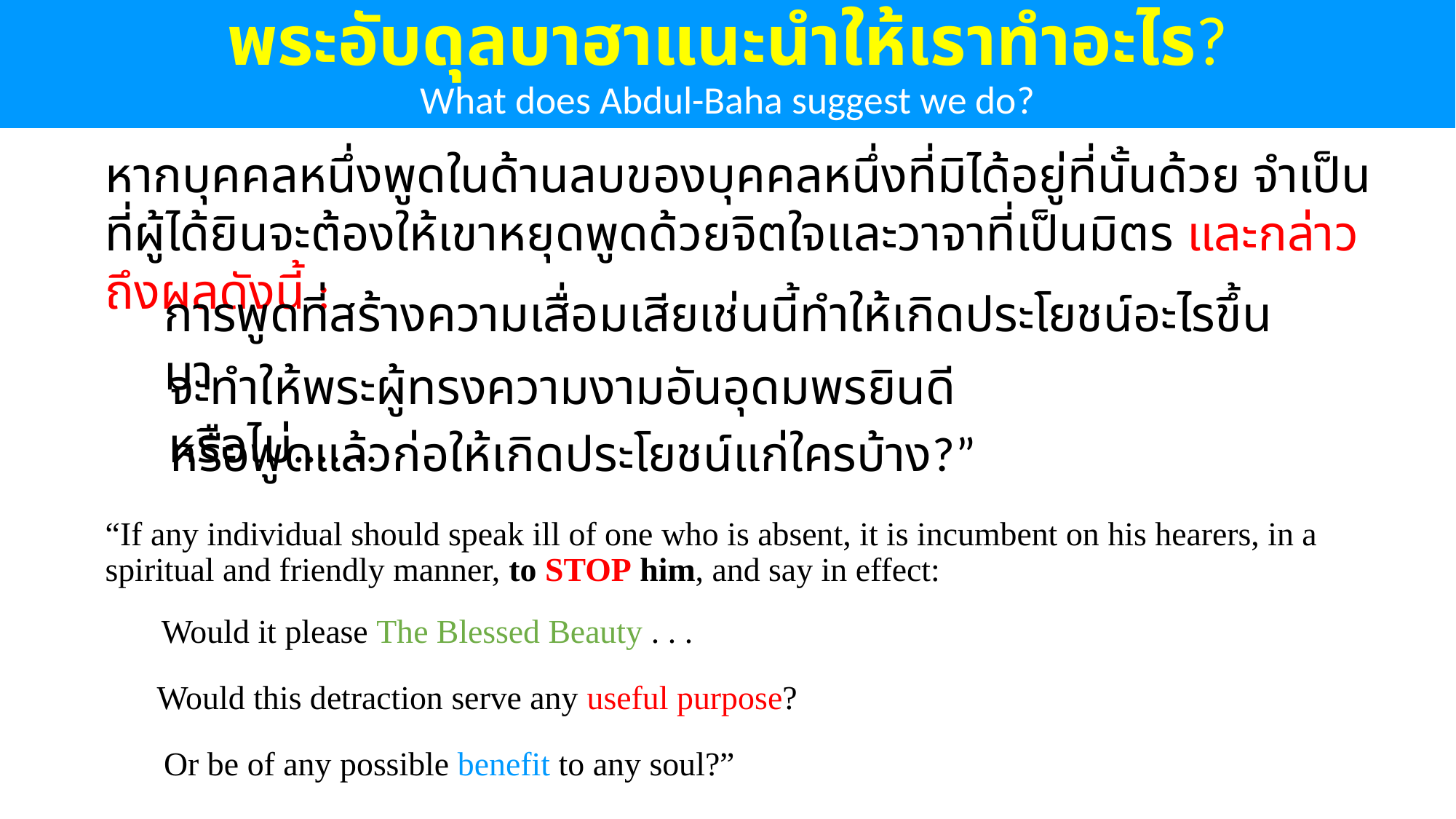

# พระอับดุลบาฮาแนะนำให้เราทำอะไร? What does Abdul-Baha suggest we do?
หากบุคคลหนึ่งพูดในด้านลบของบุคคลหนึ่งที่มิได้อยู่ที่นั้นด้วย จำเป็นที่ผู้ได้ยินจะต้องให้เขาหยุดพูดด้วยจิตใจและวาจาที่เป็นมิตร และกล่าวถึงผลดังนี้ :
การพูดที่สร้างความเสื่อมเสียเช่นนี้ทำให้เกิดประโยชน์อะไรขึ้นมา
จะทำให้พระผู้ทรงความงามอันอุดมพรยินดีหรือไม่.......
หรือพูดแล้วก่อให้เกิดประโยชน์แก่ใครบ้าง?”

“If any individual should speak ill of one who is absent, it is incumbent on his hearers, in a spiritual and friendly manner, to STOP him, and say in effect:
Would it please The Blessed Beauty . . .
Would this detraction serve any useful purpose?
Or be of any possible benefit to any soul?”